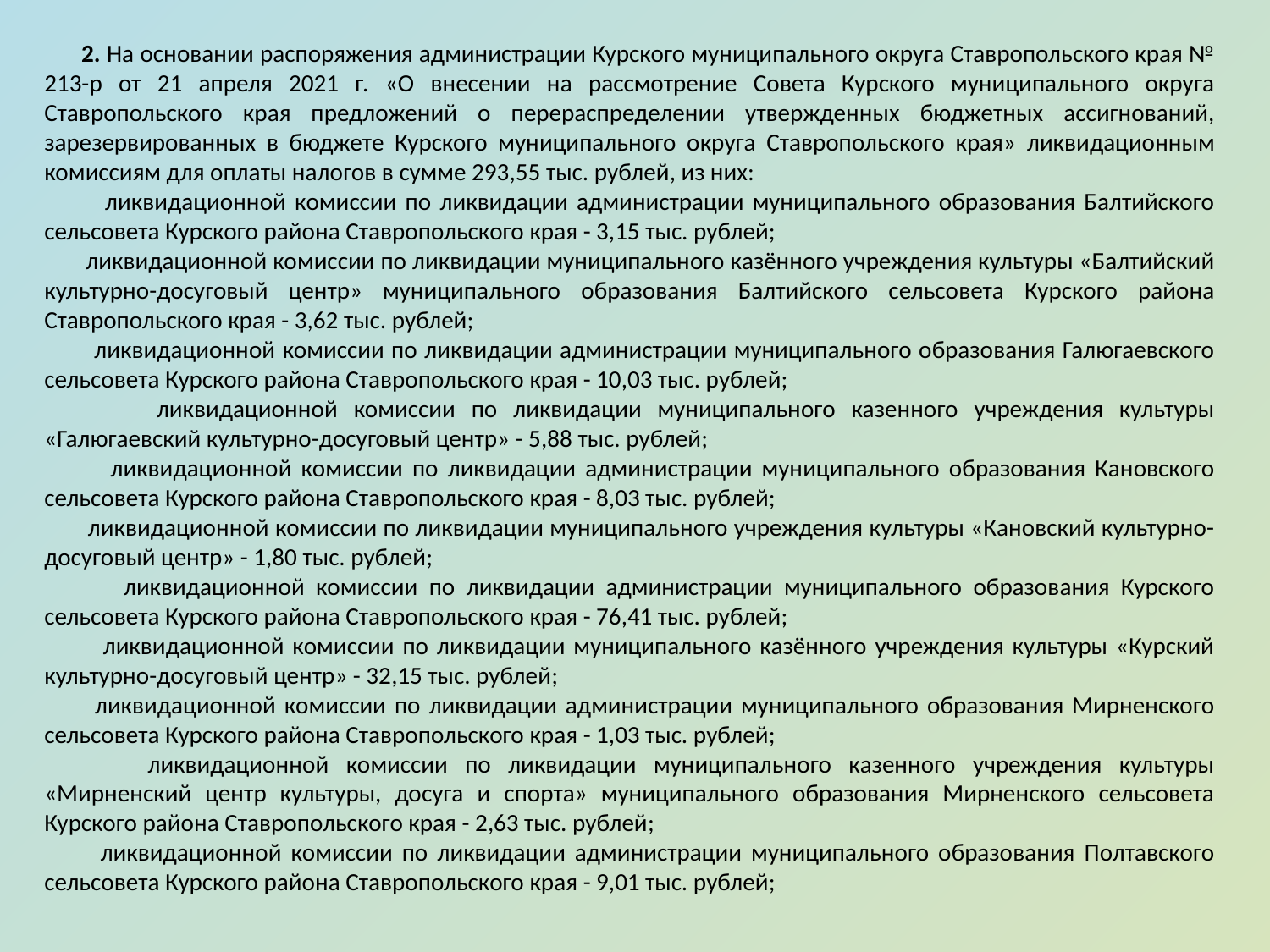

2. На основании распоряжения администрации Курского муниципального округа Ставропольского края № 213-р от 21 апреля 2021 г. «О внесении на рассмотрение Совета Курского муниципального округа Ставропольского края предложений о перераспределении утвержденных бюджетных ассигнований, зарезервированных в бюджете Курского муниципального округа Ставропольского края» ликвидационным комиссиям для оплаты налогов в сумме 293,55 тыс. рублей, из них:
       ликвидационной комиссии по ликвидации администрации муниципального образования Балтийского сельсовета Курского района Ставропольского края - 3,15 тыс. рублей;
       ликвидационной комиссии по ликвидации муниципального казённого учреждения культуры «Балтийский культурно-досуговый центр» муниципального образования Балтийского сельсовета Курского района Ставропольского края - 3,62 тыс. рублей;
       ликвидационной комиссии по ликвидации администрации муниципального образования Галюгаевского сельсовета Курского района Ставропольского края - 10,03 тыс. рублей;
       ликвидационной комиссии по ликвидации муниципального казенного учреждения культуры «Галюгаевский культурно-досуговый центр» - 5,88 тыс. рублей;
       ликвидационной комиссии по ликвидации администрации муниципального образования Кановского сельсовета Курского района Ставропольского края - 8,03 тыс. рублей;
       ликвидационной комиссии по ликвидации муниципального учреждения культуры «Кановский культурно-досуговый центр» - 1,80 тыс. рублей;
       ликвидационной комиссии по ликвидации администрации муниципального образования Курского сельсовета Курского района Ставропольского края - 76,41 тыс. рублей;
       ликвидационной комиссии по ликвидации муниципального казённого учреждения культуры «Курский культурно-досуговый центр» - 32,15 тыс. рублей;
      ликвидационной комиссии по ликвидации администрации муниципального образования Мирненского сельсовета Курского района Ставропольского края - 1,03 тыс. рублей;
      ликвидационной комиссии по ликвидации муниципального казенного учреждения культуры «Мирненский центр культуры, досуга и спорта» муниципального образования Мирненского сельсовета Курского района Ставропольского края - 2,63 тыс. рублей;
      ликвидационной комиссии по ликвидации администрации муниципального образования Полтавского сельсовета Курского района Ставропольского края - 9,01 тыс. рублей;